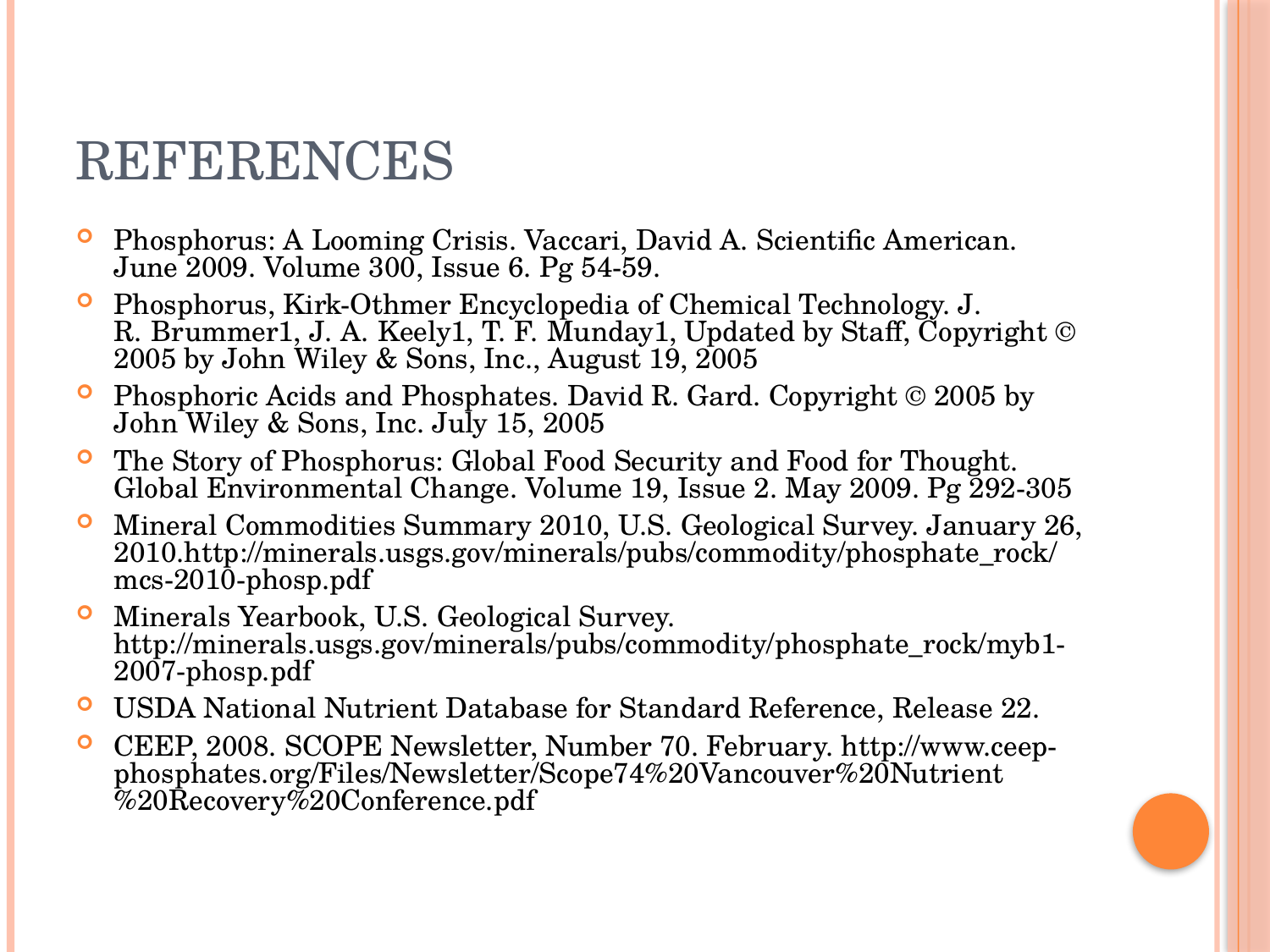

# References
Phosphorus: A Looming Crisis. Vaccari, David A. Scientific American. June 2009. Volume 300, Issue 6. Pg 54-59.
Phosphorus, Kirk-Othmer Encyclopedia of Chemical Technology. J. R. Brummer1, J. A. Keely1, T. F. Munday1, Updated by Staff, Copyright © 2005 by John Wiley & Sons, Inc., August 19, 2005
Phosphoric Acids and Phosphates. David R. Gard. Copyright © 2005 by John Wiley & Sons, Inc. July 15, 2005
The Story of Phosphorus: Global Food Security and Food for Thought. Global Environmental Change. Volume 19, Issue 2. May 2009. Pg 292-305
Mineral Commodities Summary 2010, U.S. Geological Survey. January 26, 2010.http://minerals.usgs.gov/minerals/pubs/commodity/phosphate_rock/mcs-2010-phosp.pdf
Minerals Yearbook, U.S. Geological Survey. http://minerals.usgs.gov/minerals/pubs/commodity/phosphate_rock/myb1-2007-phosp.pdf
USDA National Nutrient Database for Standard Reference, Release 22.
CEEP, 2008. SCOPE Newsletter, Number 70. February. http://www.ceep-phosphates.org/Files/Newsletter/Scope74%20Vancouver%20Nutrient%20Recovery%20Conference.pdf